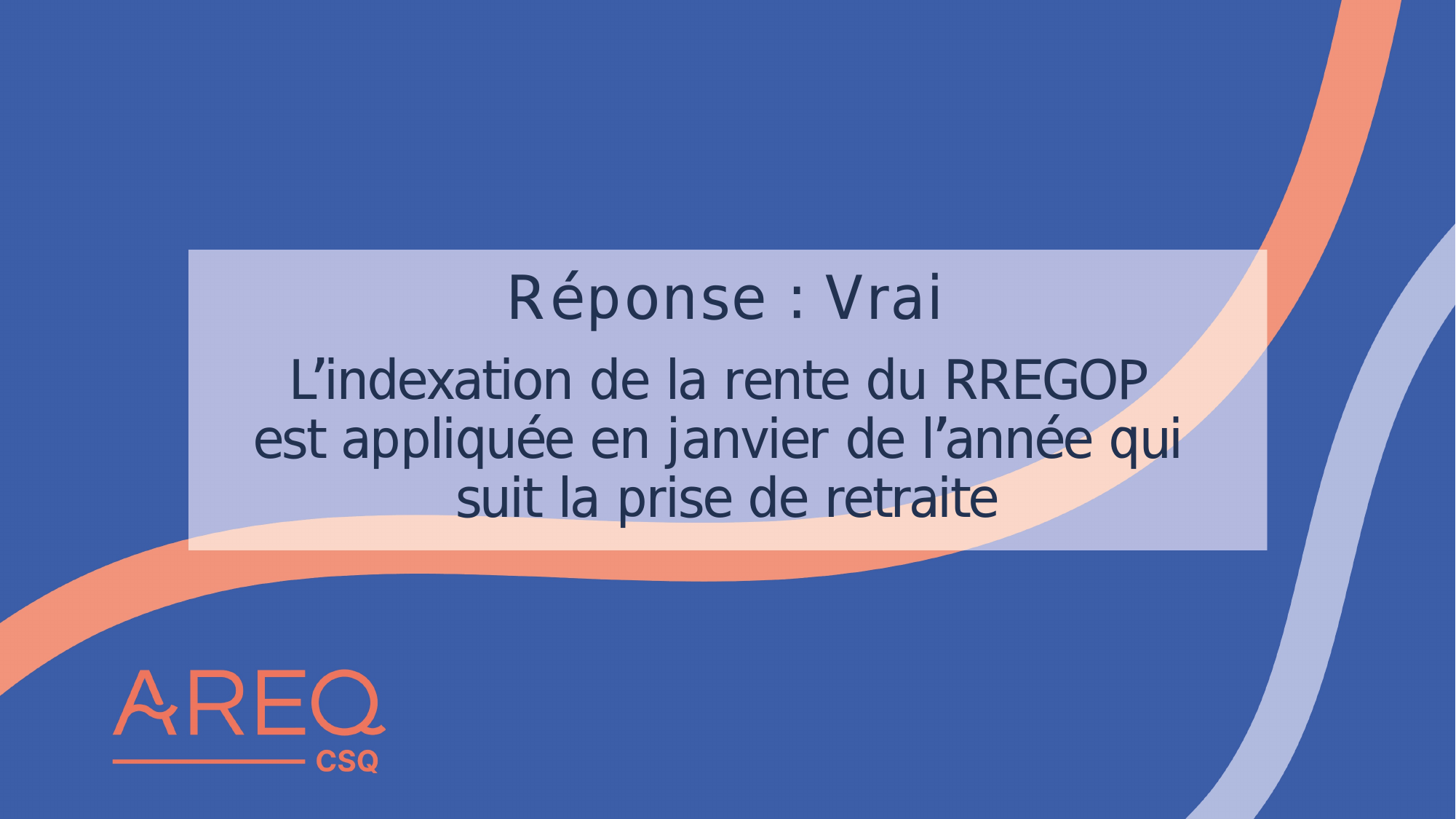

# Réponse : Vrai L’indexation de la rente du RREGOP est appliquée en janvier de l’année qui suit la prise de retraite